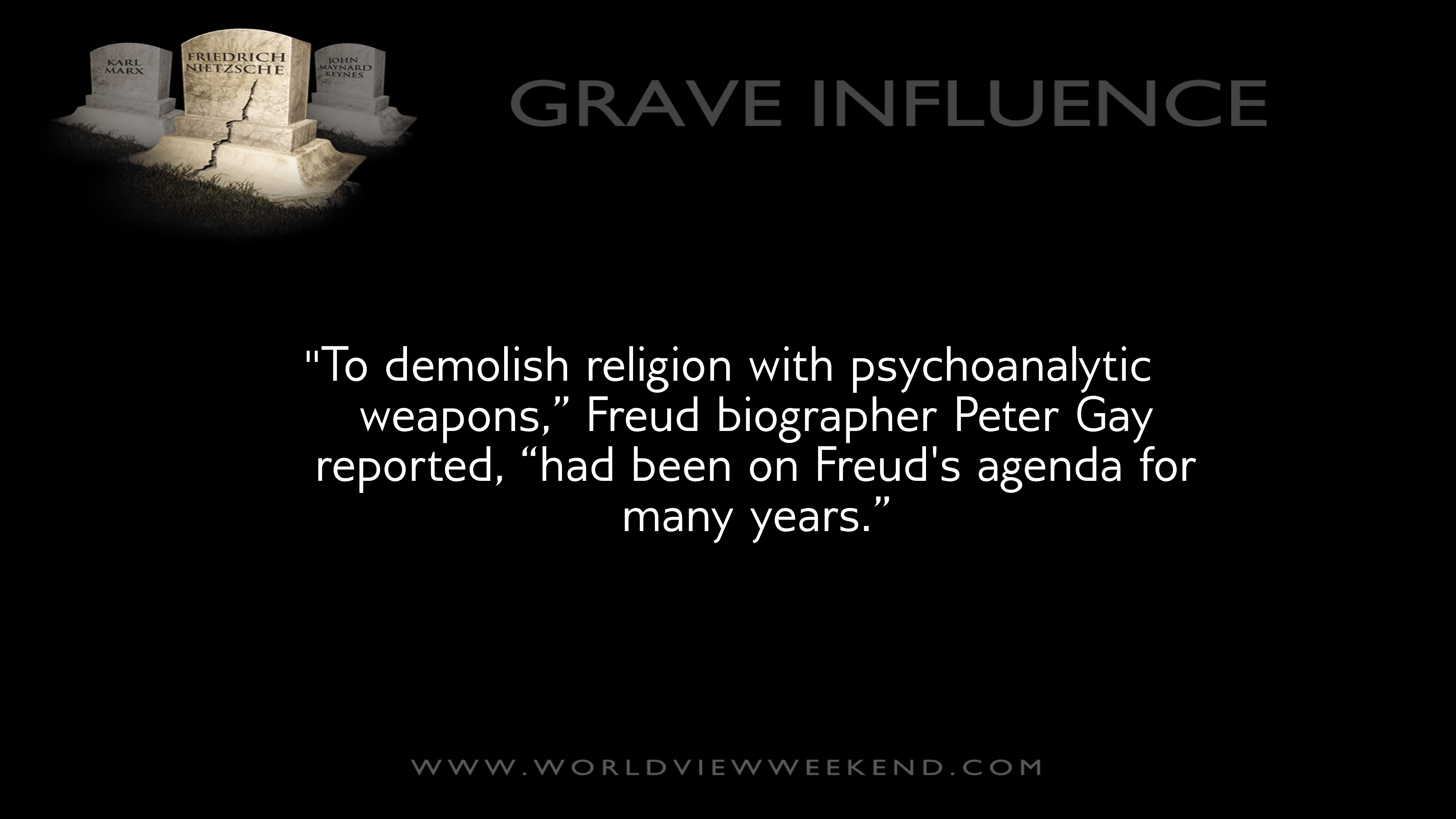

"To demolish religion with psychoanalytic weapons,” Freud biographer Peter Gay reported, “had been on Freud's agenda for many years.”